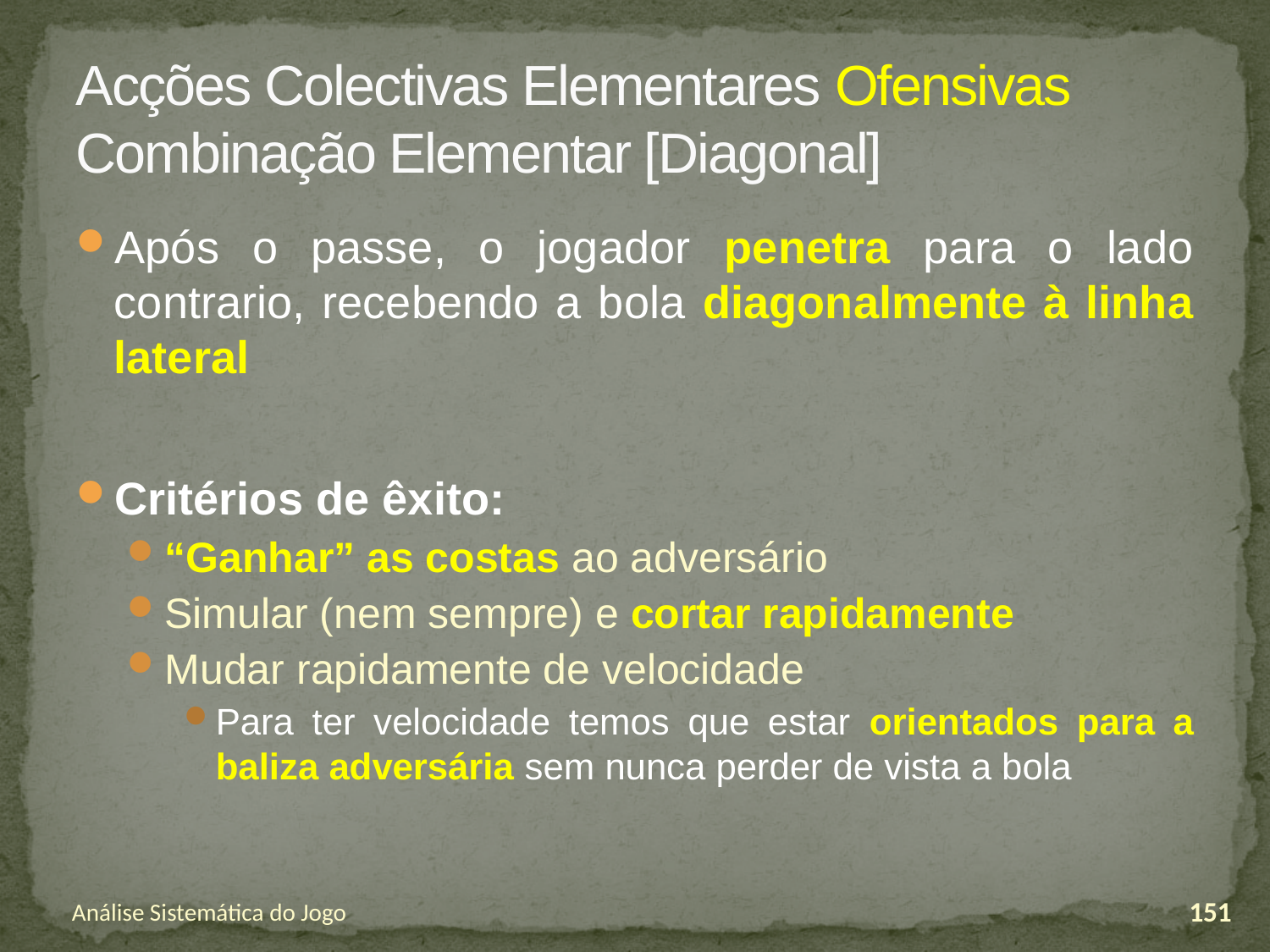

# Acções Colectivas Elementares Ofensivas Combinação Elementar [Diagonal]
Após o passe, o jogador penetra para o lado contrario, recebendo a bola diagonalmente à linha lateral

Critérios de êxito:
“Ganhar” as costas ao adversário
Simular (nem sempre) e cortar rapidamente
Mudar rapidamente de velocidade
Para ter velocidade temos que estar orientados para a baliza adversária sem nunca perder de vista a bola
Análise Sistemática do Jogo
151